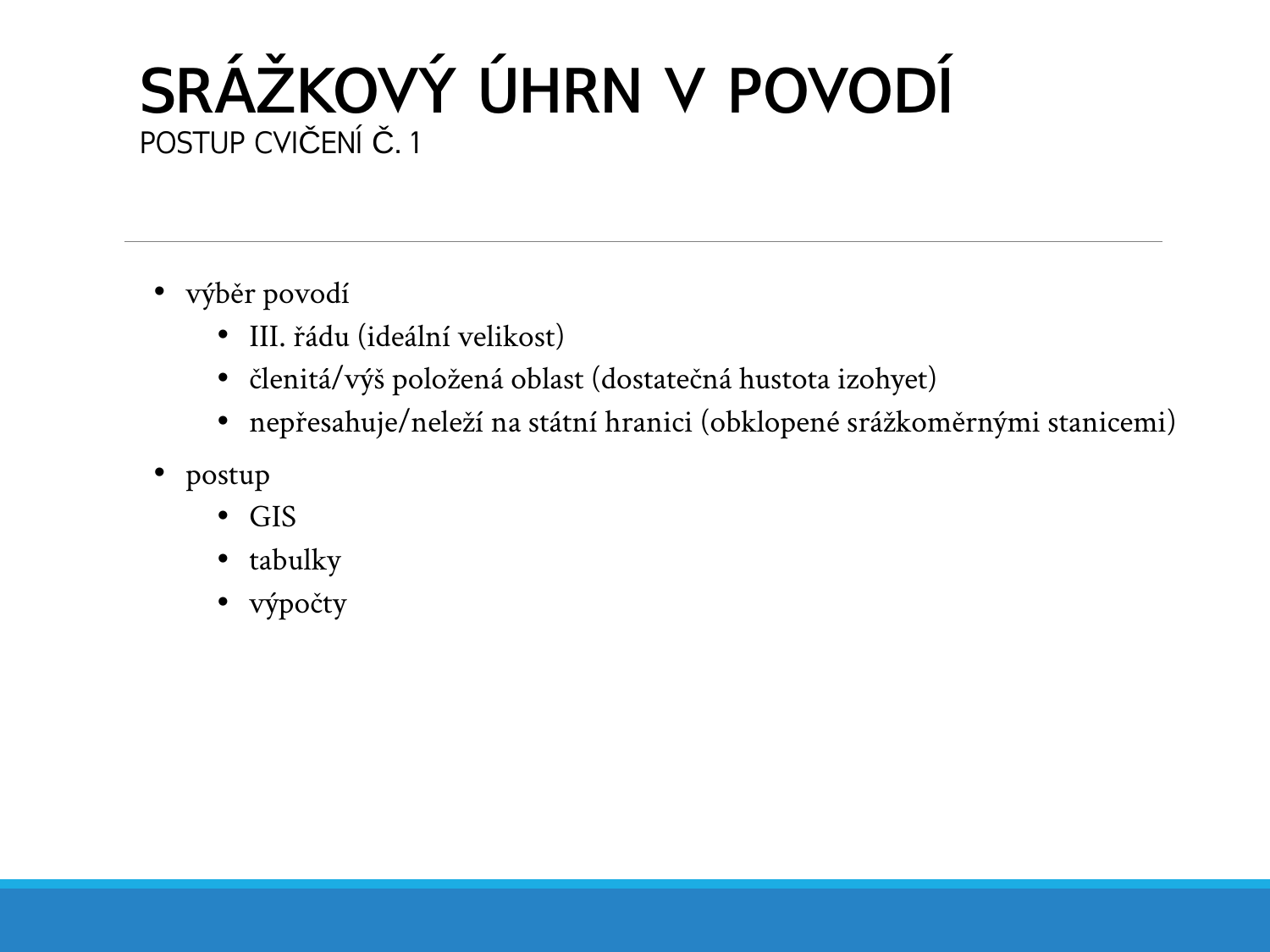

Srážkový úhrn v povodí
Postup cvičení č. 1

výběr povodí
III. řádu (ideální velikost)
členitá/výš položená oblast (dostatečná hustota izohyet)
nepřesahuje/neleží na státní hranici (obklopené srážkoměrnými stanicemi)
postup
GIS
tabulky
výpočty